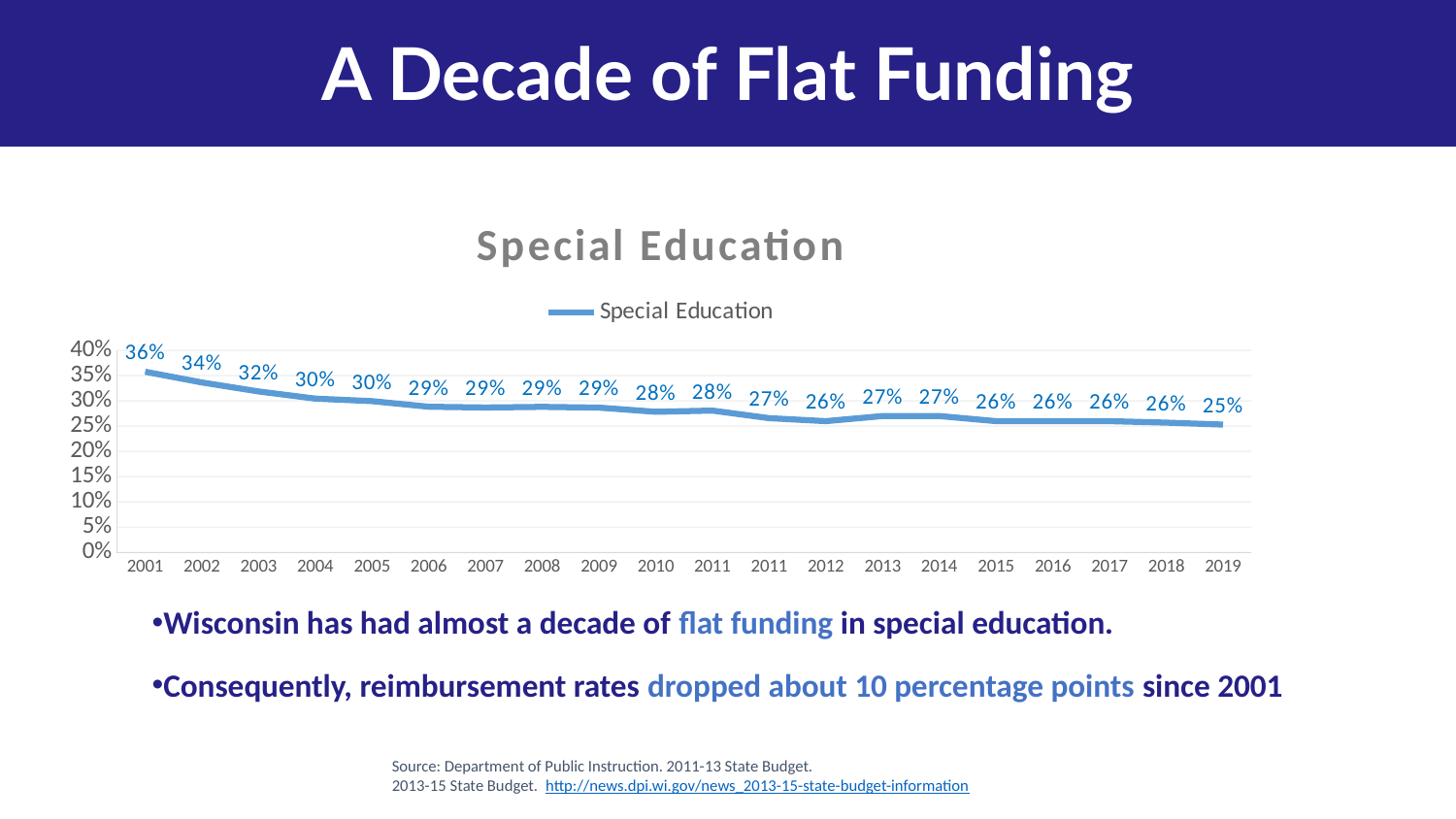

# A Decade of Flat Funding

### Chart:

| Category | Special Education |
|---|---|
| 2001 | 0.3579 |
| 2002 | 0.33659999999999995 |
| 2003 | 0.3187 |
| 2004 | 0.3045 |
| 2005 | 0.2995 |
| 2006 | 0.2884 |
| 2007 | 0.287 |
| 2008 | 0.2882 |
| 2009 | 0.2867 |
| 2010 | 0.2785 |
| 2011 | 0.2808 |
| 2011 | 0.2659 |
| 2012 | 0.26 |
| 2013 | 0.27 |
| 2014 | 0.27 |
| 2015 | 0.26 |
| 2016 | 0.26 |
| 2017 | 0.26 |
| 2018 | 0.257 |
| 2019 | 0.2532 |
Wisconsin has had almost a decade of flat funding in special education.
Consequently, reimbursement rates dropped about 10 percentage points since 2001
Source: Department of Public Instruction. 2011-13 State Budget. http://pb.dpi.wi.gov/pb_11-13_budget
2013-15 State Budget.  http://news.dpi.wi.gov/news_2013-15-state-budget-information